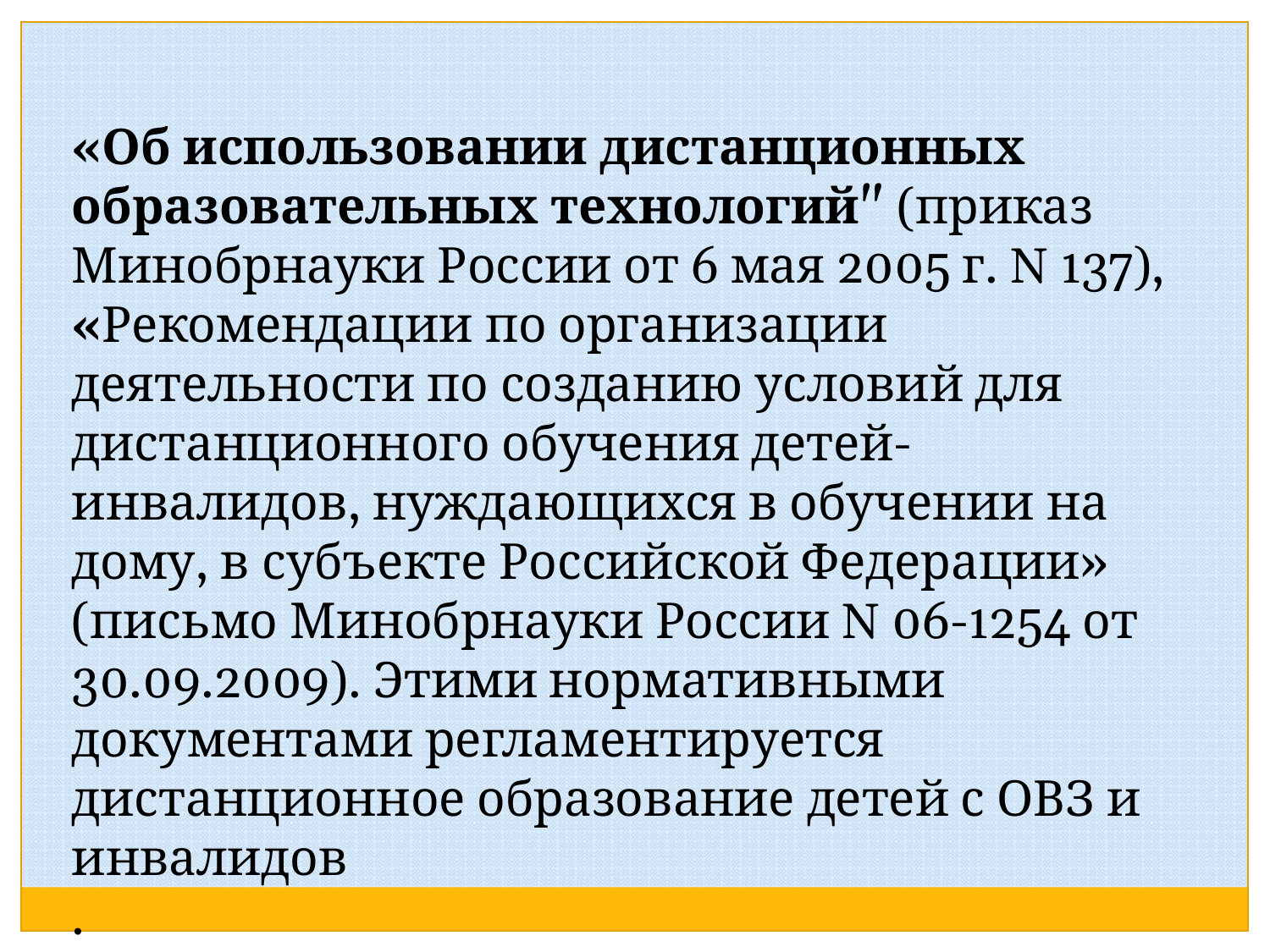

«Об использовании дистанционных образовательных технологий" (приказ Минобрнауки России от 6 мая 2005 г. N 137), «Рекомендации по организации деятельности по созданию условий для дистанционного обучения детей-инвалидов, нуждающихся в обучении на дому, в субъекте Российской Федерации» (письмо Минобрнауки России N 06-1254 от 30.09.2009). Этими нормативными документами регламентируется дистанционное образование детей с ОВЗ и инвалидов
.